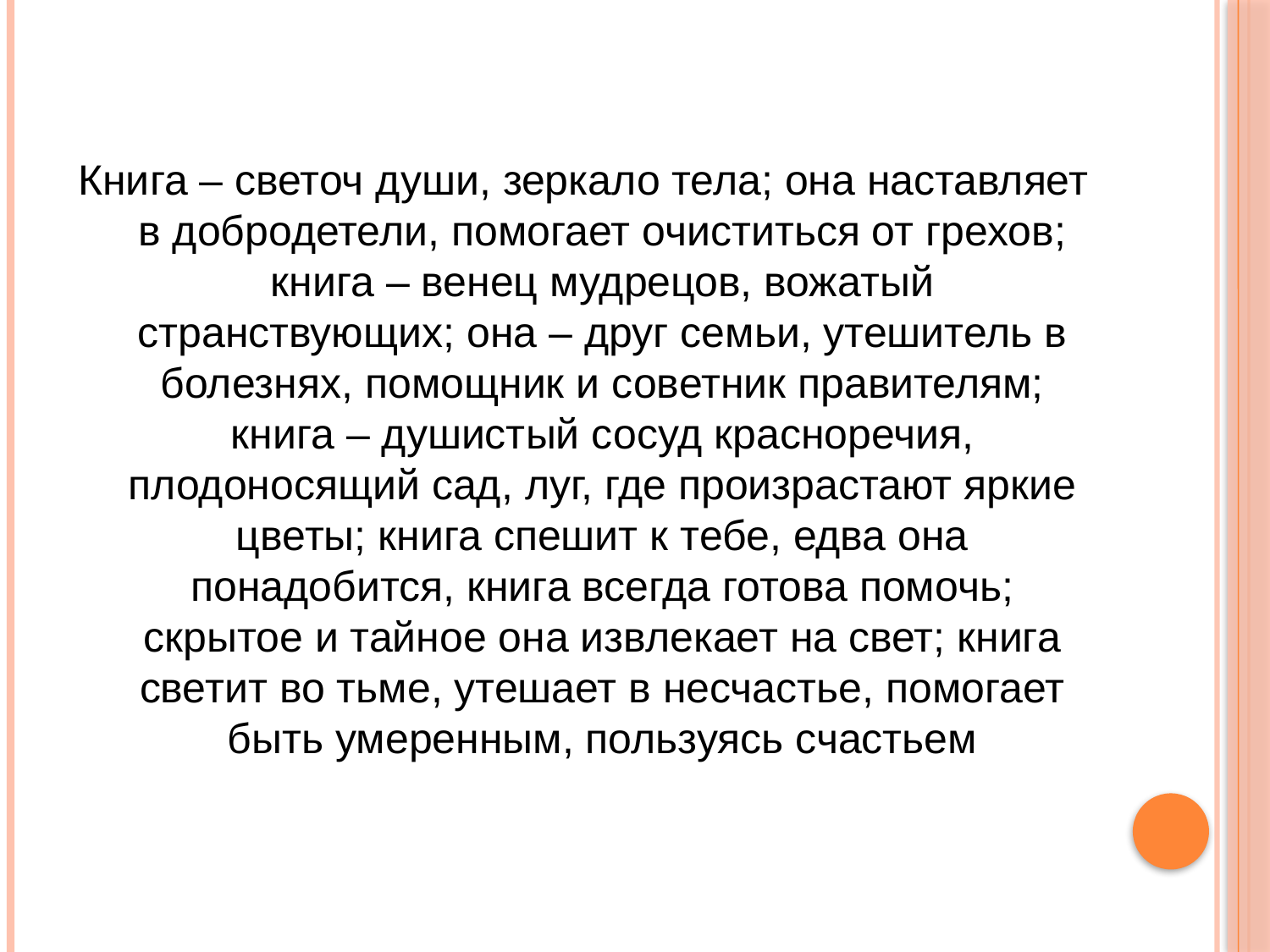

#
Книга – светоч души, зеркало тела; она наставляет в добродетели, помогает очиститься от грехов; книга – венец мудрецов, вожатый странствующих; она – друг семьи, утешитель в болезнях, помощник и советник правителям; книга – душистый сосуд красноречия, плодоносящий сад, луг, где произрастают яркие цветы; книга спешит к тебе, едва она понадобится, книга всегда готова помочь; скрытое и тайное она извлекает на свет; книга светит во тьме, утешает в несчастье, помогает быть умеренным, пользуясь счастьем